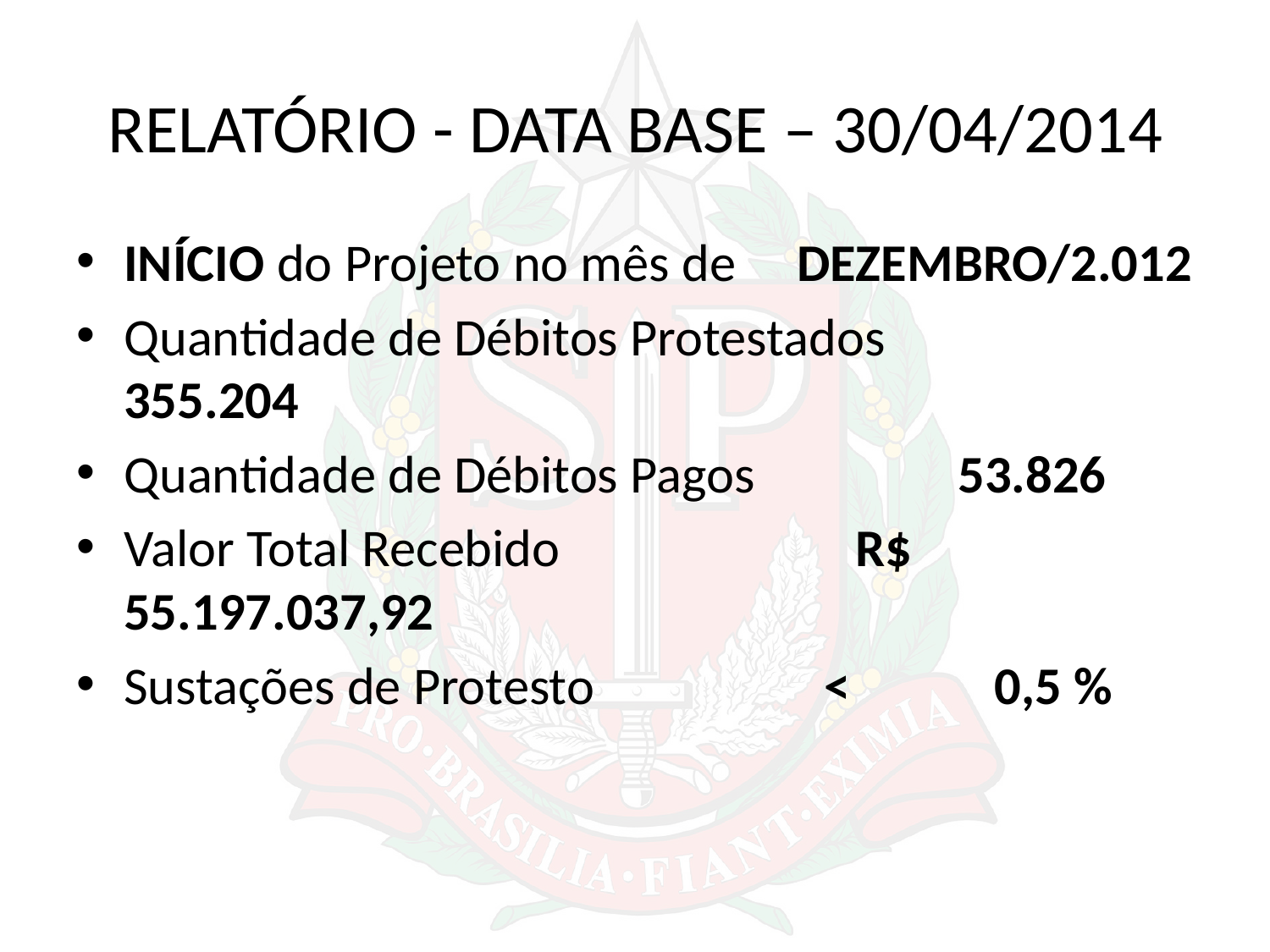

# RELATÓRIO - DATA BASE – 30/04/2014
INÍCIO do Projeto no mês de     DEZEMBRO/2.012
Quantidade de Débitos Protestados 	    355.204
Quantidade de Débitos Pagos		      53.826
Valor Total Recebido		        R$ 55.197.037,92
Sustações de Protesto	                <            0,5 %